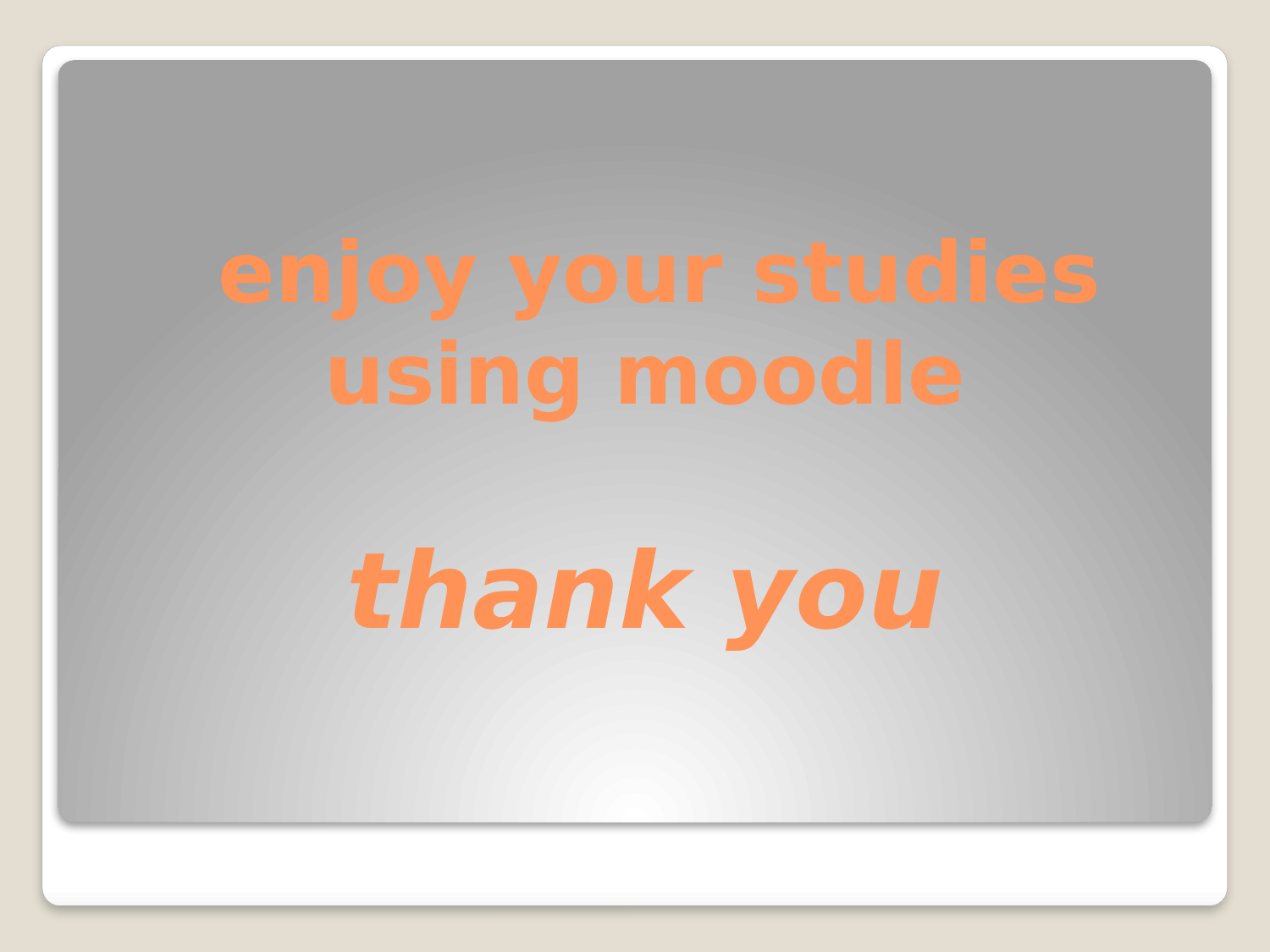

# enjoy your studies using moodle thank you